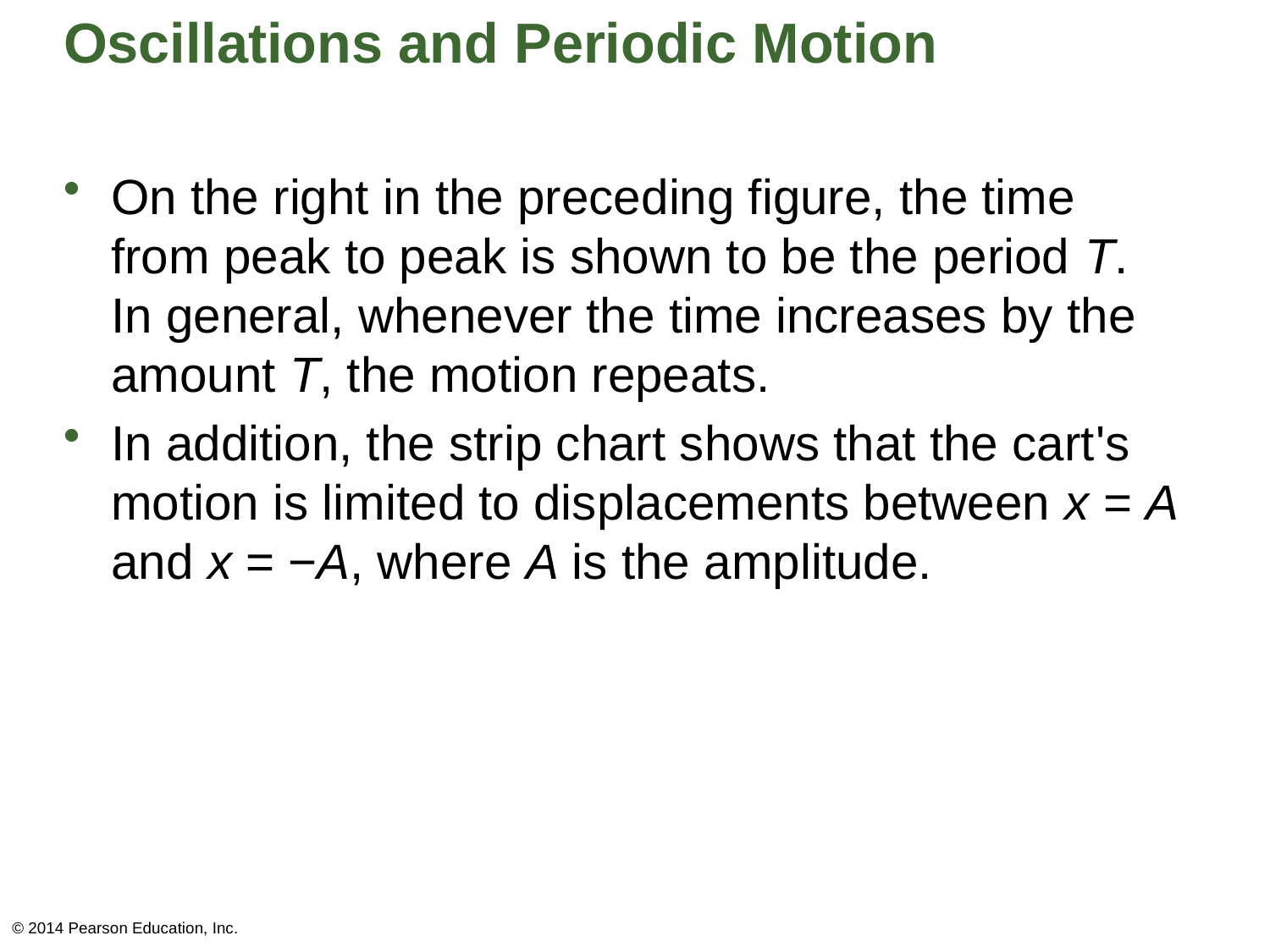

# Oscillations and Periodic Motion
On the right in the preceding figure, the time from peak to peak is shown to be the period T. In general, whenever the time increases by the amount T, the motion repeats.
In addition, the strip chart shows that the cart's motion is limited to displacements between x = A and x = −A, where A is the amplitude.
© 2014 Pearson Education, Inc.